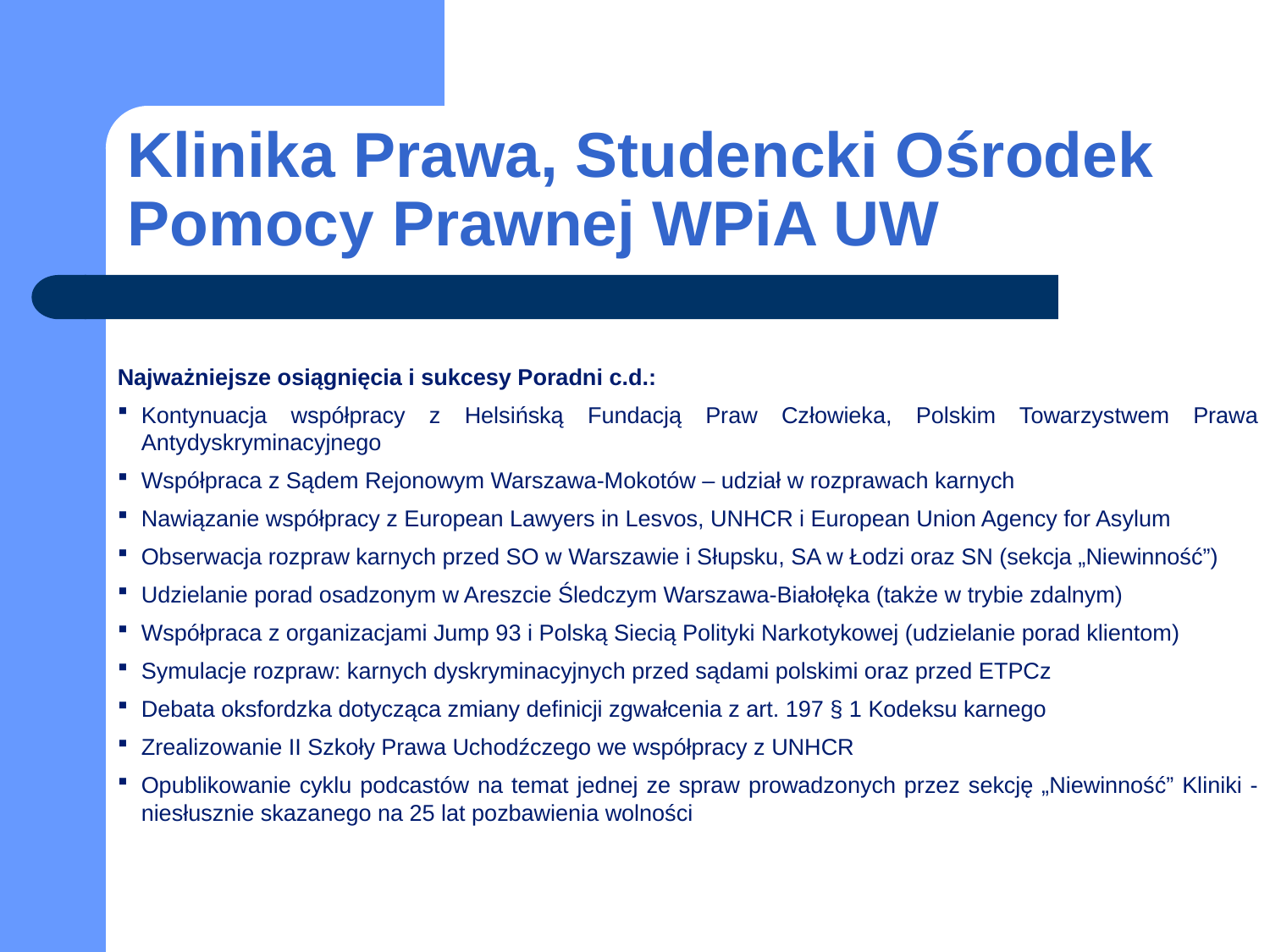

# Klinika Prawa, Studencki Ośrodek Pomocy Prawnej WPiA UW
Najważniejsze osiągnięcia i sukcesy Poradni c.d.:
Kontynuacja współpracy z Helsińską Fundacją Praw Człowieka, Polskim Towarzystwem Prawa Antydyskryminacyjnego
Współpraca z Sądem Rejonowym Warszawa-Mokotów – udział w rozprawach karnych
Nawiązanie współpracy z European Lawyers in Lesvos, UNHCR i European Union Agency for Asylum
Obserwacja rozpraw karnych przed SO w Warszawie i Słupsku, SA w Łodzi oraz SN (sekcja „Niewinność”)
Udzielanie porad osadzonym w Areszcie Śledczym Warszawa-Białołęka (także w trybie zdalnym)
Współpraca z organizacjami Jump 93 i Polską Siecią Polityki Narkotykowej (udzielanie porad klientom)
Symulacje rozpraw: karnych dyskryminacyjnych przed sądami polskimi oraz przed ETPCz
Debata oksfordzka dotycząca zmiany definicji zgwałcenia z art. 197 § 1 Kodeksu karnego
Zrealizowanie II Szkoły Prawa Uchodźczego we współpracy z UNHCR
Opublikowanie cyklu podcastów na temat jednej ze spraw prowadzonych przez sekcję „Niewinność” Kliniki - niesłusznie skazanego na 25 lat pozbawienia wolności